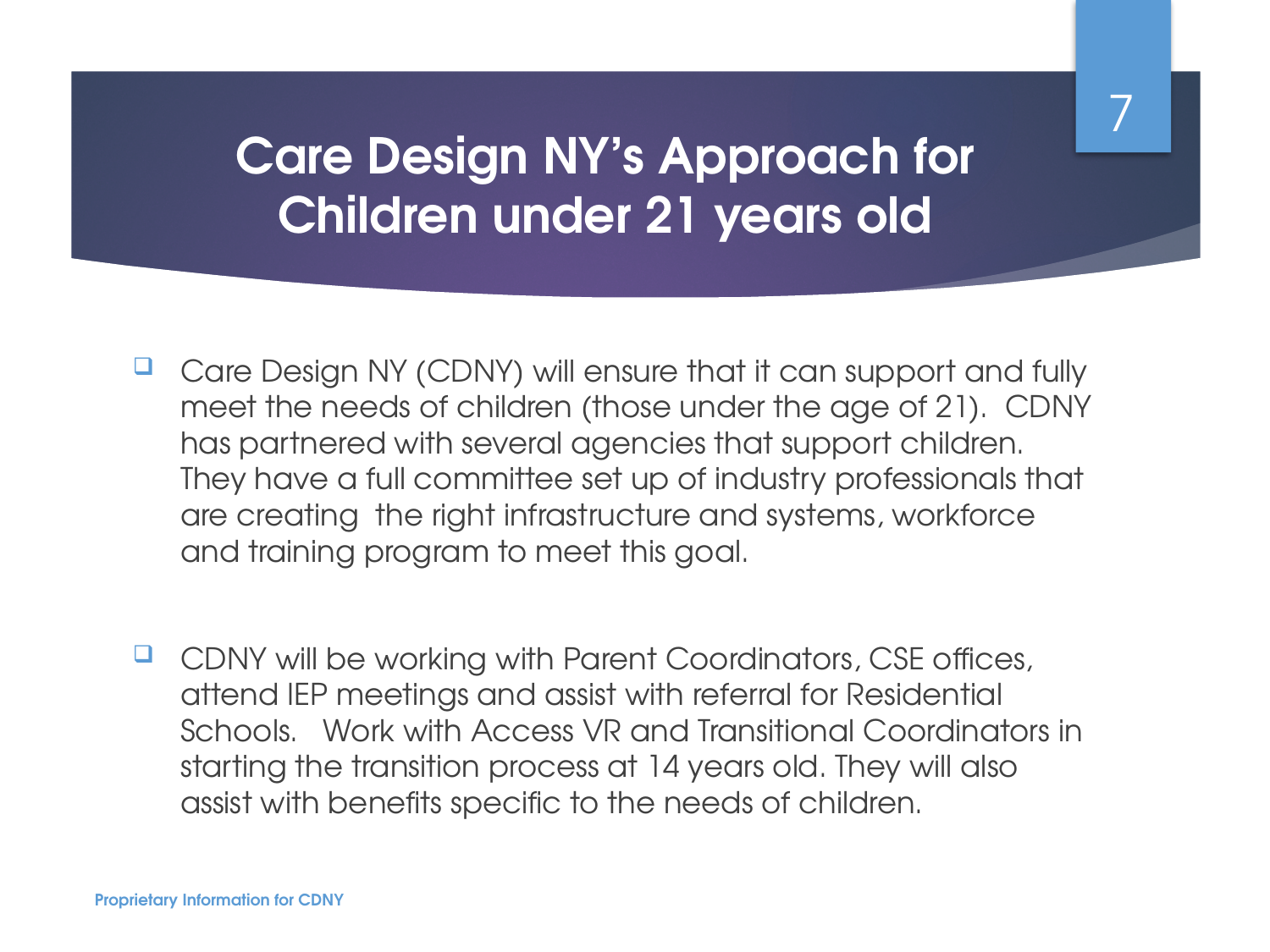

7
# Care Design NY’s Approach for Children under 21 years old
Care Design NY (CDNY) will ensure that it can support and fully meet the needs of children (those under the age of 21).  CDNY has partnered with several agencies that support children. They have a full committee set up of industry professionals that  are creating  the right infrastructure and systems, workforce and training program to meet this goal.

CDNY will be working with Parent Coordinators, CSE offices, attend IEP meetings and assist with referral for Residential Schools.   Work with Access VR and Transitional Coordinators in starting the transition process at 14 years old. They will also assist with benefits specific to the needs of children.

Proprietary Information for CDNY